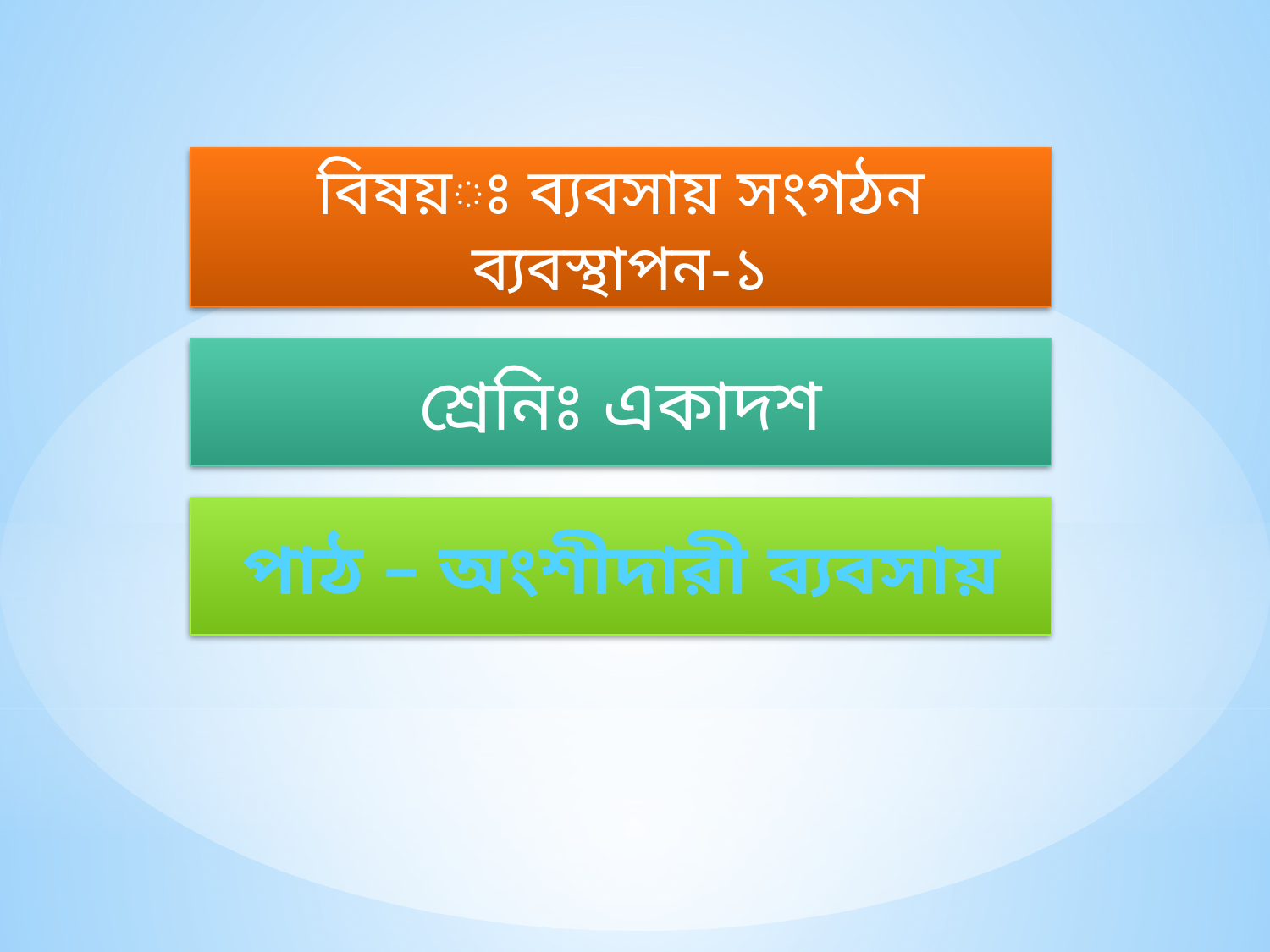

বিষয়ঃ ব্যবসায় সংগঠন ব্যবস্থাপন-১
শ্রেনিঃ একাদশ
পাঠ – অংশীদারী ব্যবসায়